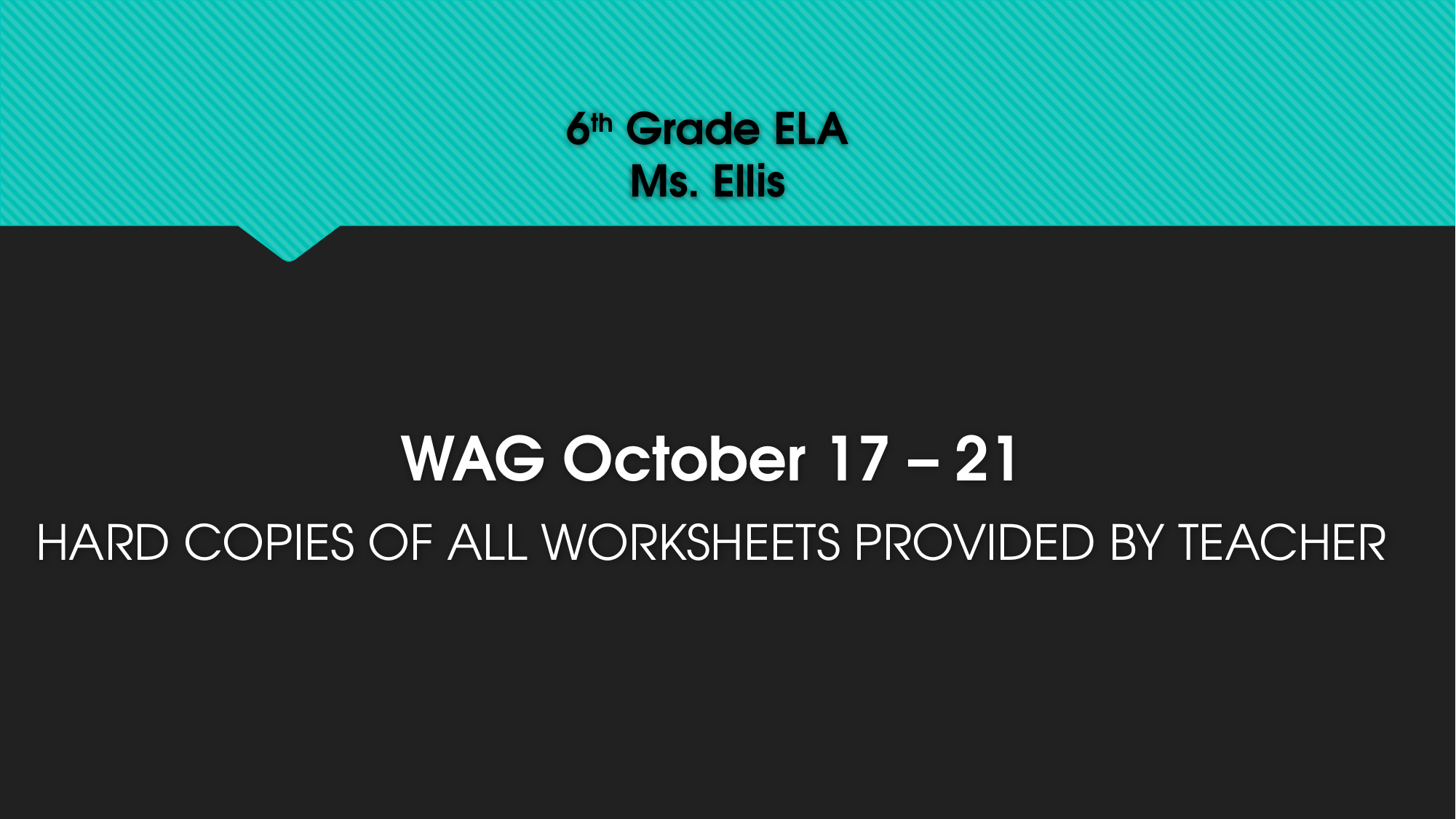

# 6th Grade ELA Ms. Ellis
WAG October 17 – 21
HARD COPIES OF ALL WORKSHEETS PROVIDED BY TEACHER